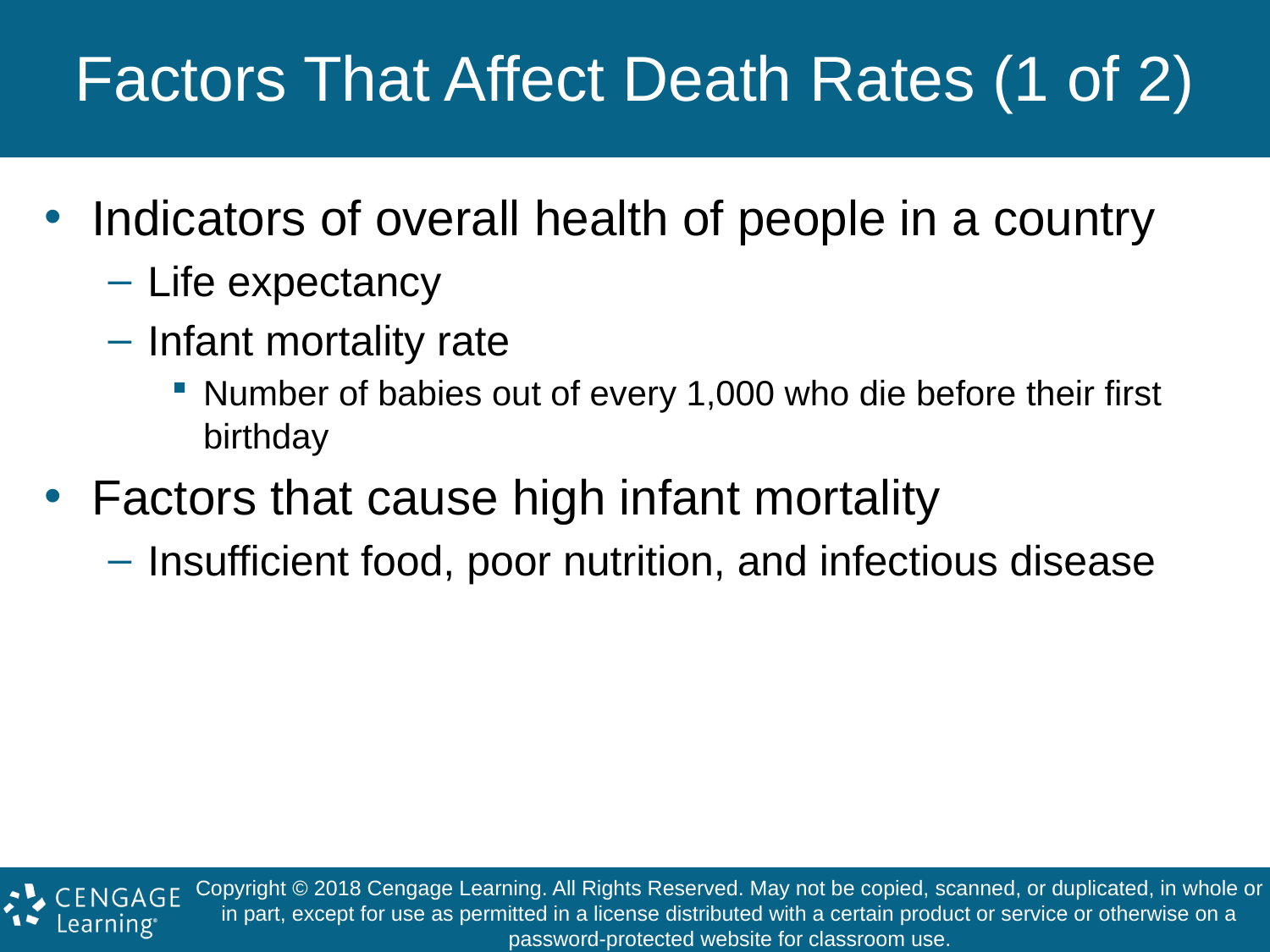

# Factors That Affect Death Rates (1 of 2)
Indicators of overall health of people in a country
Life expectancy
Infant mortality rate
Number of babies out of every 1,000 who die before their first birthday
Factors that cause high infant mortality
Insufficient food, poor nutrition, and infectious disease